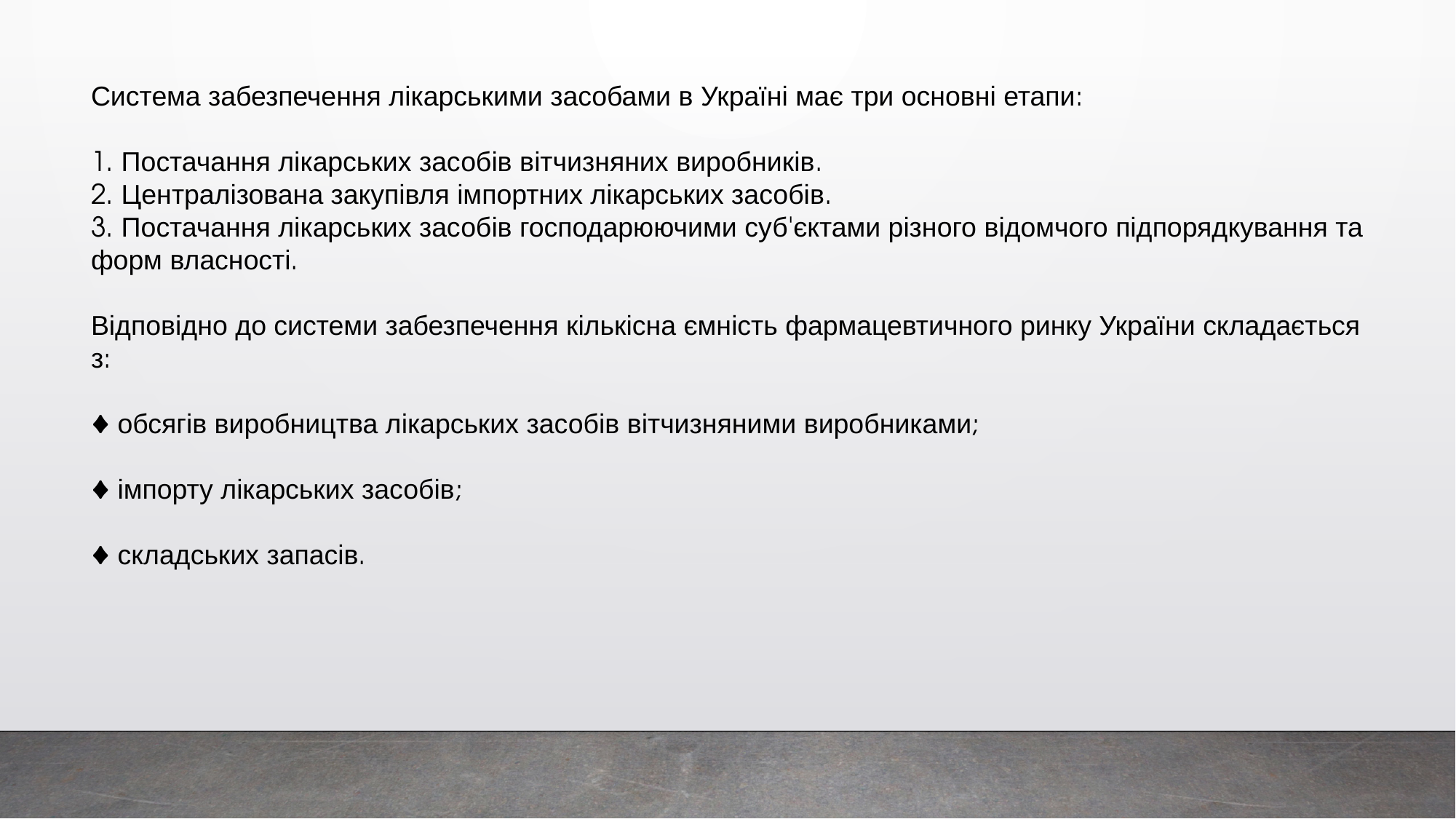

Система забезпечення лікарськими засобами в Україні має три основні етапи:

1. Постачання лікарських засобів вітчизняних виробників.
2. Централізована закупівля імпортних лікарських засобів.
3. Постачання лікарських засобів господарюючими суб'єктами різного відомчого підпорядкування та форм власності.

Відповідно до системи забезпечення кількісна ємність фармацевтичного ринку України складається з:

♦ обсягів виробництва лікарських засобів вітчизняними виробниками;

♦ імпорту лікарських засобів;

♦ складських запасів.